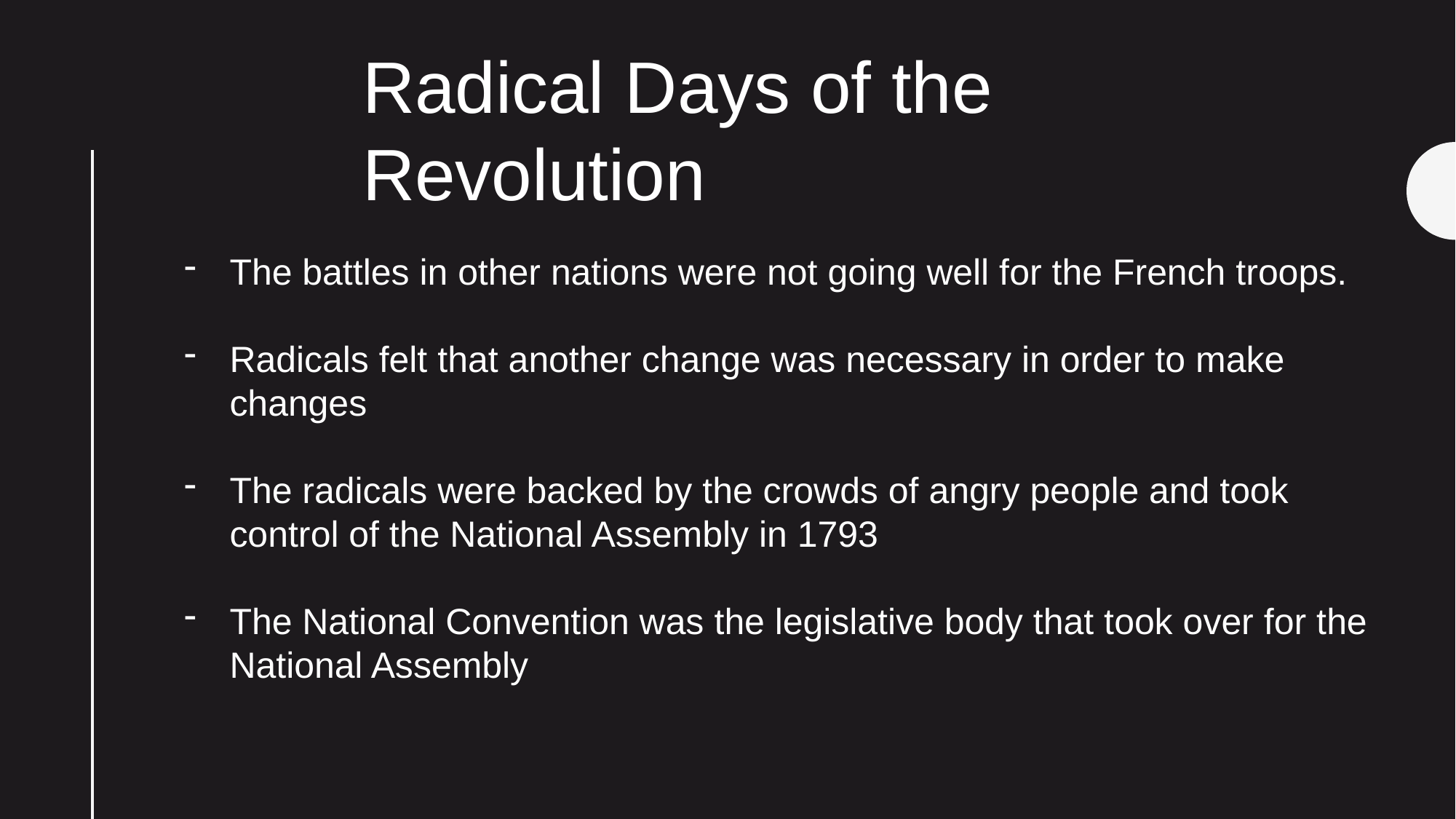

Radical Days of the Revolution
The battles in other nations were not going well for the French troops.

Radicals felt that another change was necessary in order to make changes

The radicals were backed by the crowds of angry people and took control of the National Assembly in 1793

The National Convention was the legislative body that took over for the National Assembly